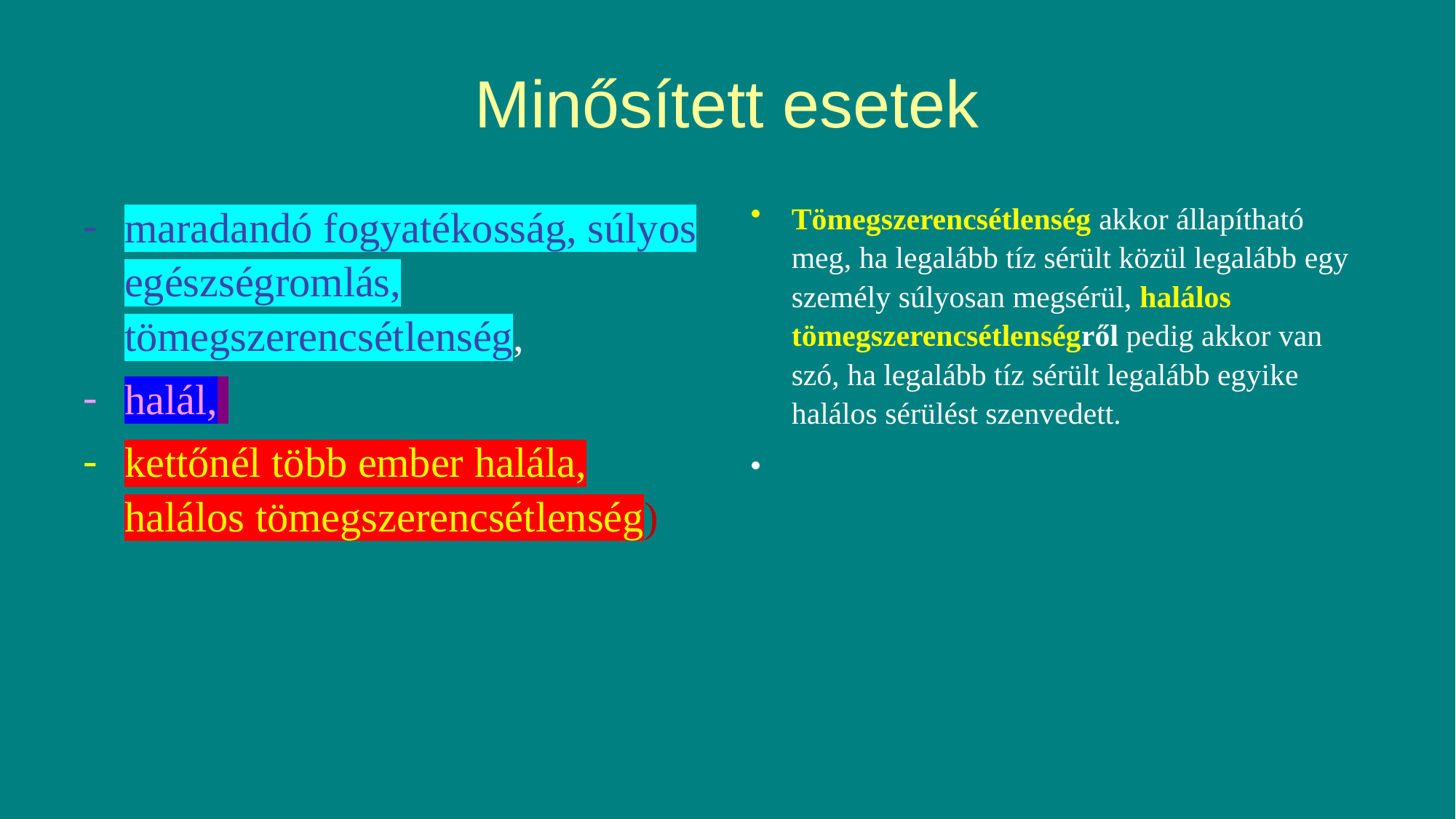

# Minősített esetek
maradandó fogyatékosság, súlyos egészségromlás, tömegszerencsétlenség,
halál,
kettőnél több ember halála, halálos tömegszerencsétlenség)

Tömegszerencsétlenség akkor állapítható meg, ha legalább tíz sérült közül legalább egy személy súlyosan megsérül, halálos tömegszerencsétlenségről pedig akkor van szó, ha legalább tíz sérült legalább egyike halálos sérülést szenvedett.